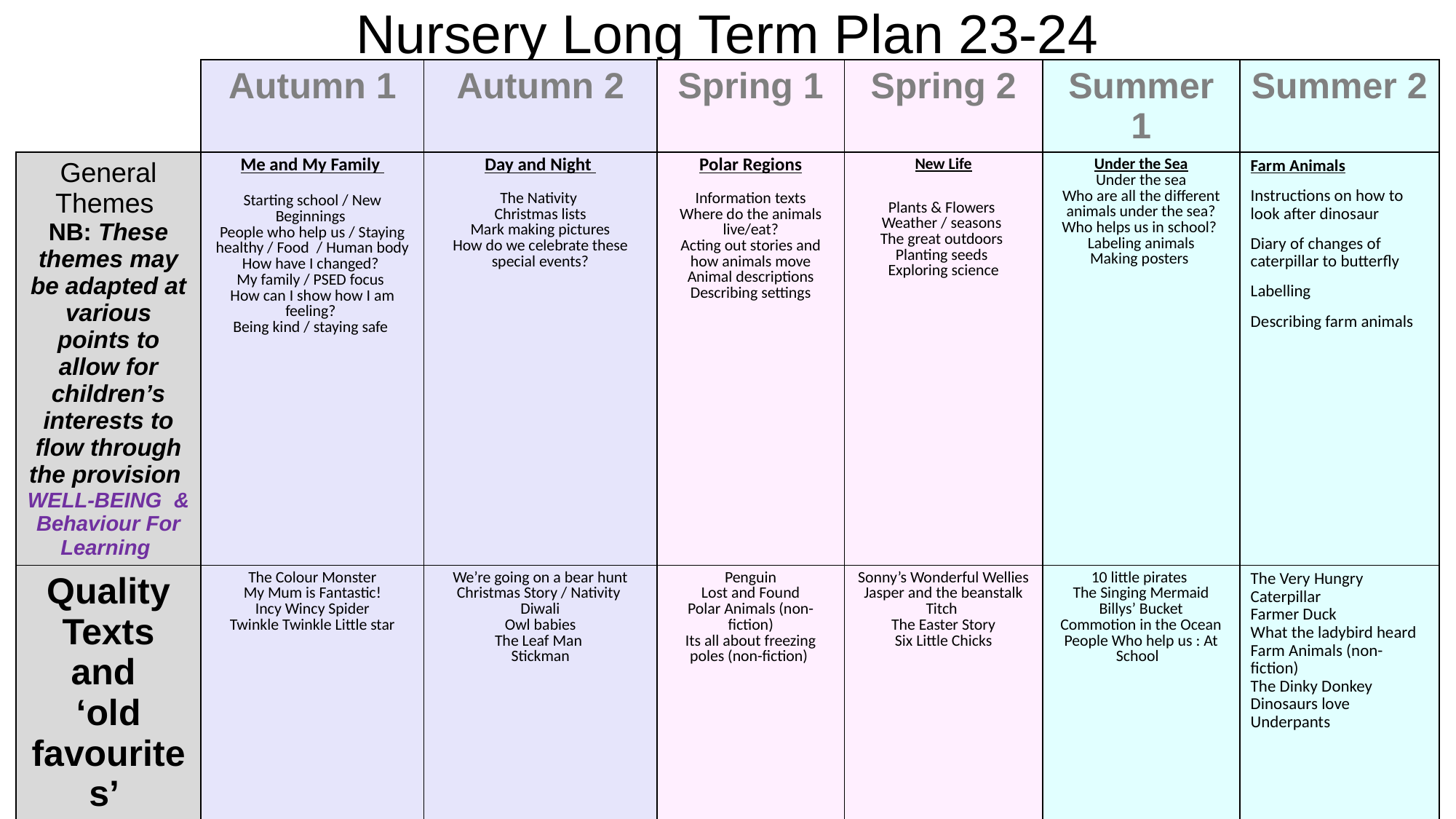

Nursery Long Term Plan 23-24
|  | Autumn 1 | Autumn 2 | Spring 1 | Spring 2 | Summer 1 | Summer 2 |
| --- | --- | --- | --- | --- | --- | --- |
| General Themes NB: These themes may be adapted at various points to allow for children’s interests to flow through the provision WELL-BEING & Behaviour For Learning | Me and My Family Starting school / New Beginnings People who help us / Staying healthy / Food / Human body How have I changed? My family / PSED focus How can I show how I am feeling? Being kind / staying safe | Day and Night The Nativity Christmas lists Mark making pictures How do we celebrate these special events? | Polar Regions Information texts Where do the animals live/eat? Acting out stories and how animals move Animal descriptions Describing settings | New Life Plants & Flowers Weather / seasons The great outdoors Planting seeds Exploring science | Under the Sea Under the sea Who are all the different animals under the sea? Who helps us in school? Labeling animals Making posters | Farm Animals Instructions on how to look after dinosaur Diary of changes of caterpillar to butterfly Labelling Describing farm animals |
| Quality Texts and ‘old favourites’ | The Colour Monster My Mum is Fantastic! Incy Wincy Spider Twinkle Twinkle Little star | We’re going on a bear hunt Christmas Story / Nativity Diwali Owl babies The Leaf Man Stickman | Penguin Lost and Found Polar Animals (non-fiction) Its all about freezing poles (non-fiction) | Sonny’s Wonderful Wellies Jasper and the beanstalk Titch The Easter Story Six Little Chicks | 10 little pirates The Singing Mermaid Billys’ Bucket Commotion in the Ocean People Who help us : At School | The Very Hungry Caterpillar Farmer Duck What the ladybird heard Farm Animals (non-fiction) The Dinky Donkey Dinosaurs love Underpants |
| ‘Wow’ moments / Enrichment Weeks | Autumn trail World Mental Health Day Birthdays         Visitors – Our families (play and stay session) | Guy Fawkes / Bonfire Night Christmas Time / Nativity Diwali Remembrance day Christmas Jumper Day     Visitors – Owl visit and Father Christmas | Chinese New Year LENT Random Acts of Kindness Week Valentine’s Day Internet Safety Day   Visitors – Chinese visitor to cook/craft for Chinese New Year | Picnic Planting seeds Easter time Mother’s Day Science Week     Visitors – The Bug Man | Eid World Music Day Insect lore – watching caterpillars turn into butterflies   Visitors – Librarian and visitors that work in school e.g. cleaner, cook.   Trip – Sea Life centre at Trafford Centre | Father’s Day Heathy Eating Week World Environment Day Dinosaur egg   Visitors – Mobile farm in school |